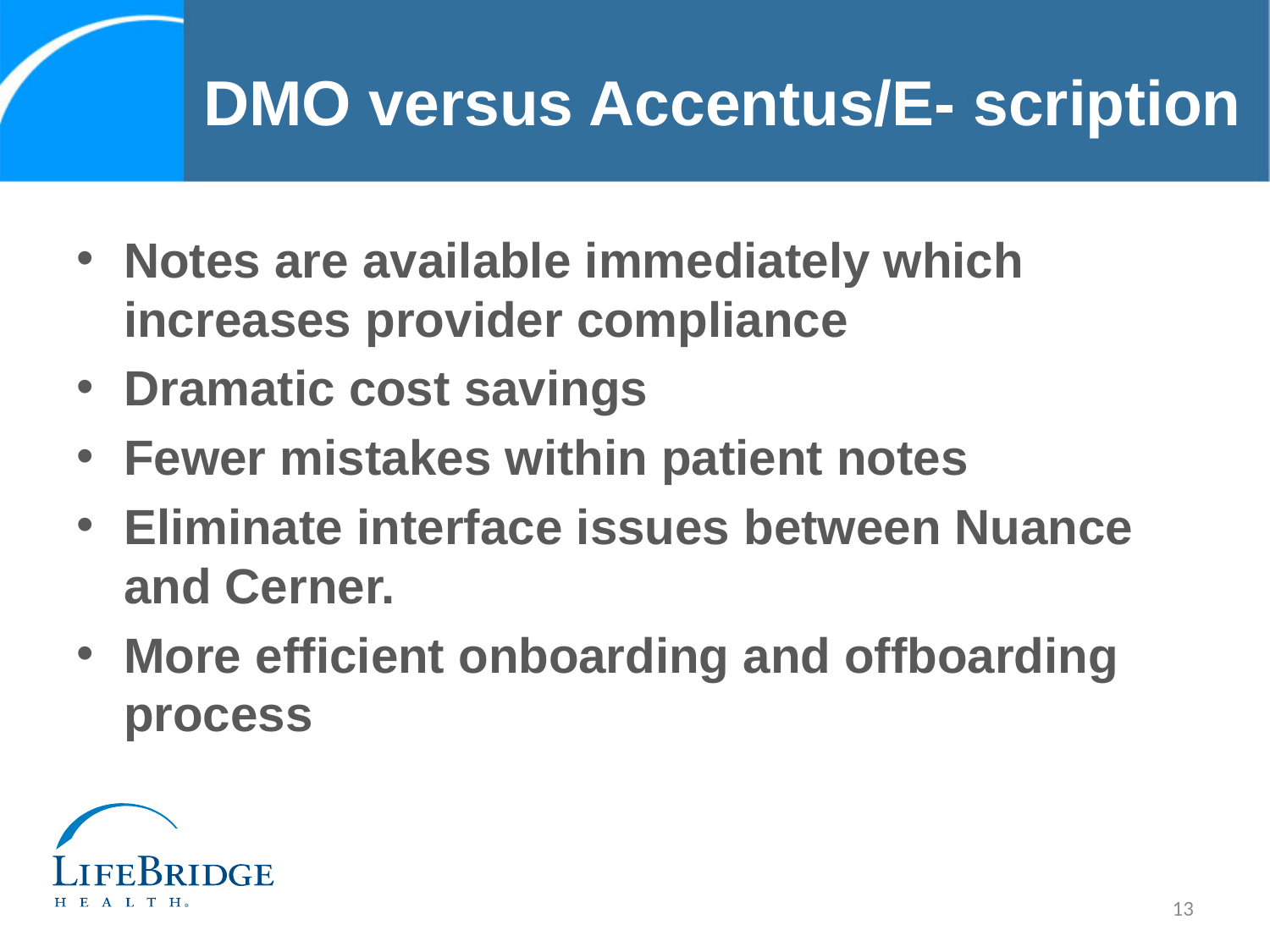

# DMO versus Accentus/E- scription
Notes are available immediately which increases provider compliance
Dramatic cost savings
Fewer mistakes within patient notes
Eliminate interface issues between Nuance and Cerner.
More efficient onboarding and offboarding process
13